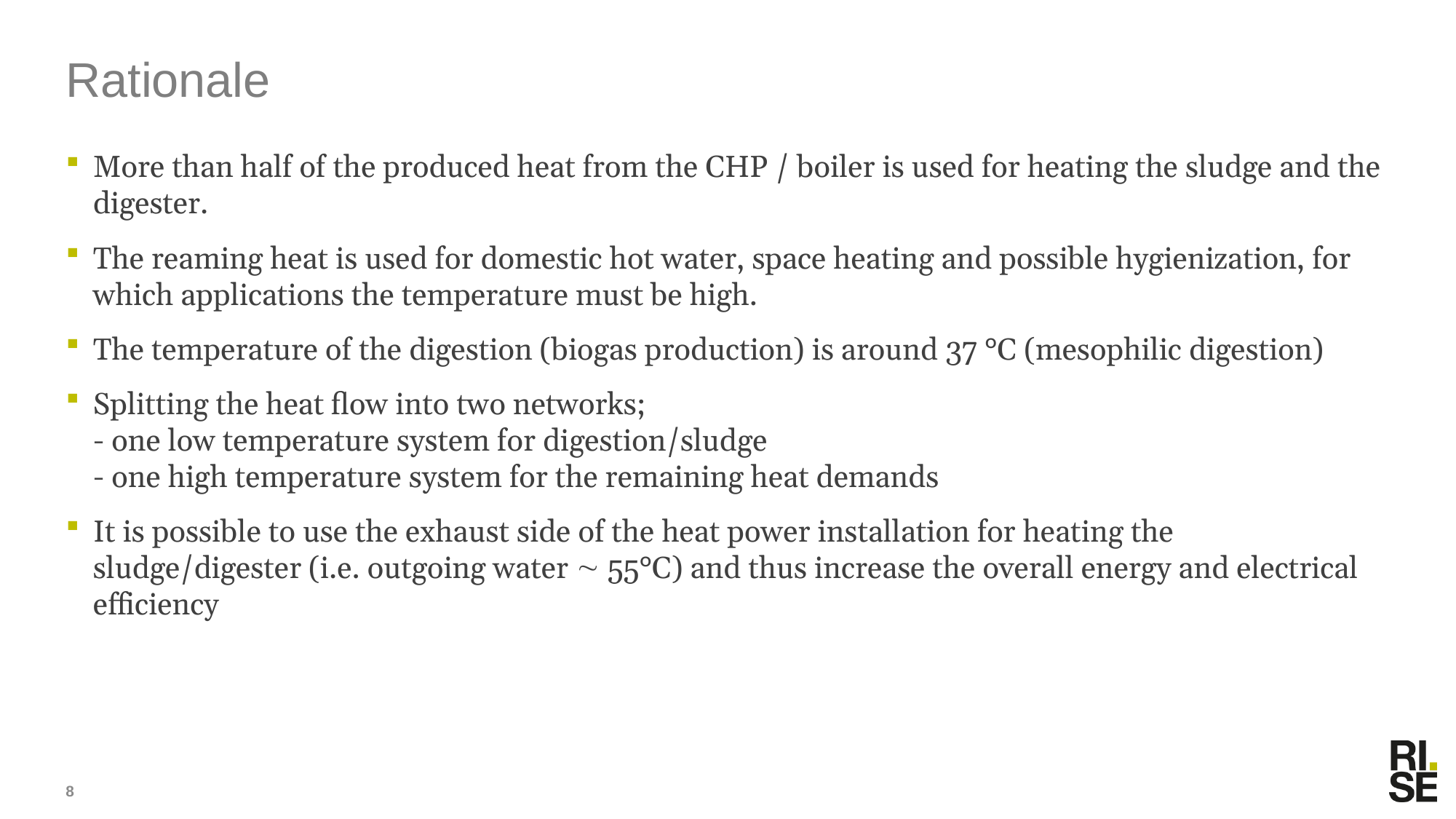

# Rationale
More than half of the produced heat from the CHP / boiler is used for heating the sludge and the digester.
The reaming heat is used for domestic hot water, space heating and possible hygienization, for which applications the temperature must be high.
The temperature of the digestion (biogas production) is around 37 °C (mesophilic digestion)
Splitting the heat flow into two networks;
- one low temperature system for digestion/sludge
- one high temperature system for the remaining heat demands
It is possible to use the exhaust side of the heat power installation for heating the sludge/digester (i.e. outgoing water ∼ 55°C) and thus increase the overall energy and electrical efficiency
8